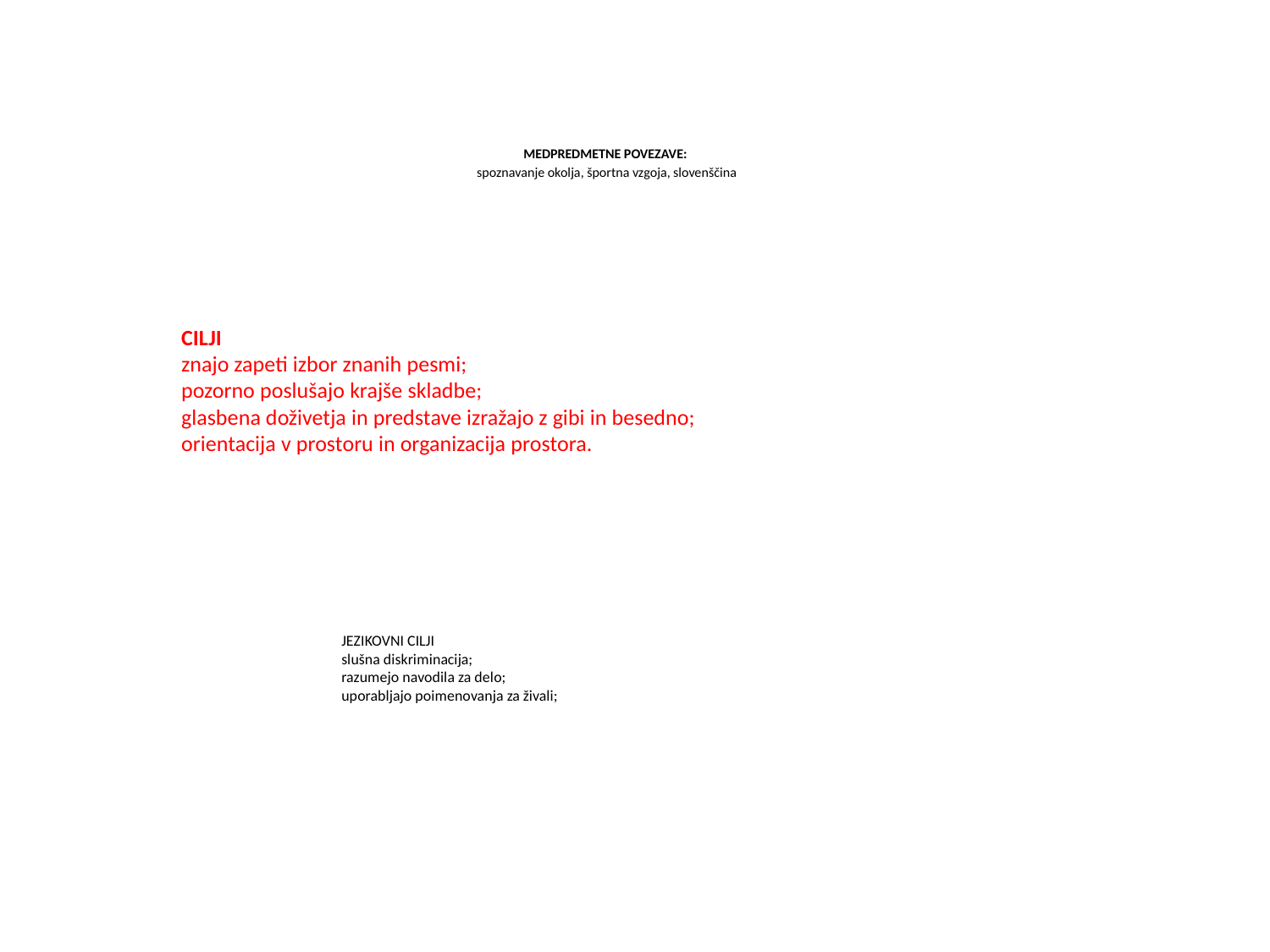

MEDPREDMETNE POVEZAVE:
 spoznavanje okolja, športna vzgoja, slovenščina

CILJI
znajo zapeti izbor znanih pesmi;
pozorno poslušajo krajše skladbe;
glasbena doživetja in predstave izražajo z gibi in besedno;
orientacija v prostoru in organizacija prostora.

JEZIKOVNI CILJI
slušna diskriminacija;
razumejo navodila za delo;
uporabljajo poimenovanja za živali;